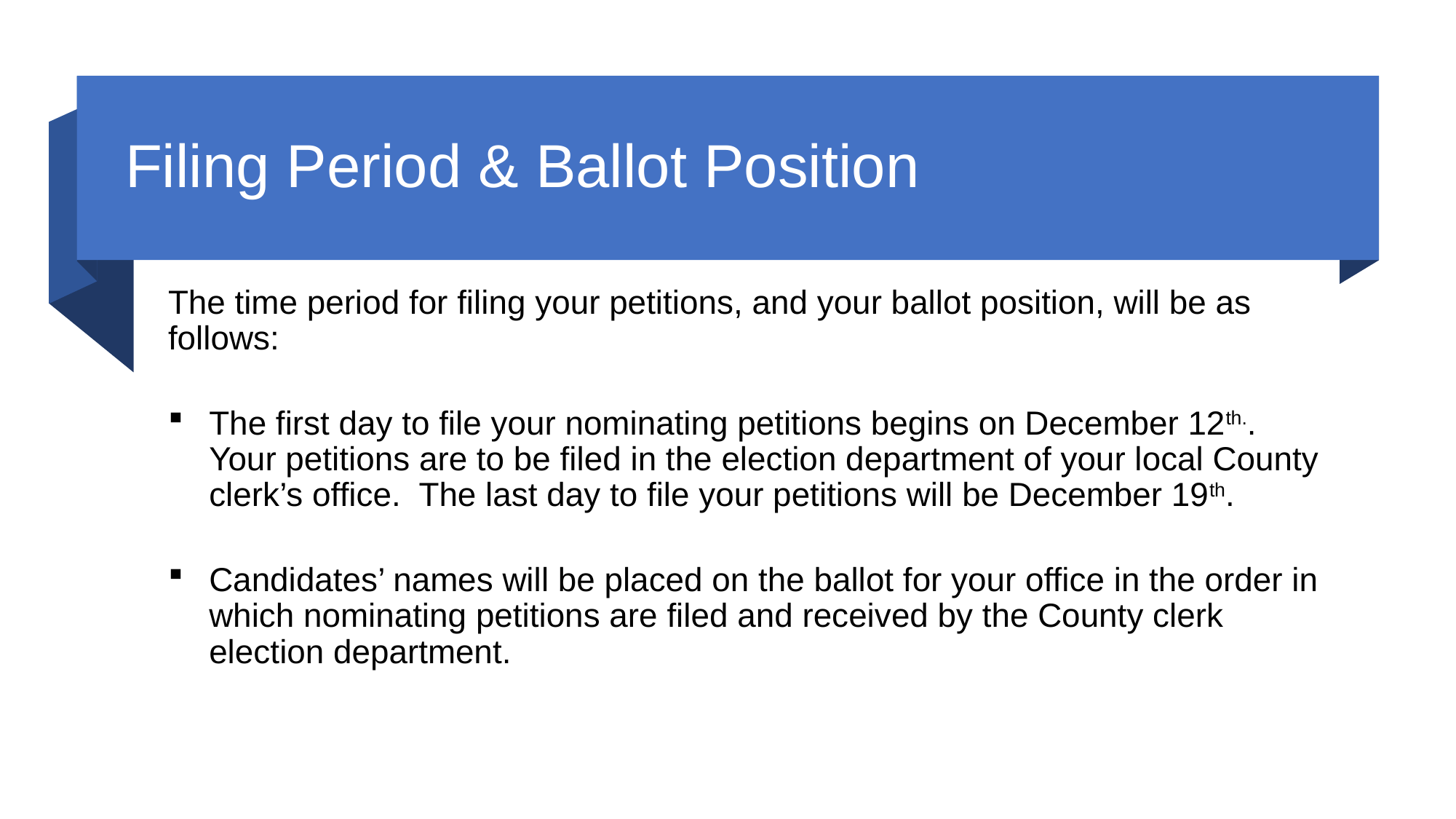

# Filing Period & Ballot Position

The time period for filing your petitions, and your ballot position, will be as follows:

The first day to file your nominating petitions begins on December 12th..  Your petitions are to be filed in the election department of your local County clerk’s office.  The last day to file your petitions will be December 19th.

Candidates’ names will be placed on the ballot for your office in the order in which nominating petitions are filed and received by the County clerk election department.